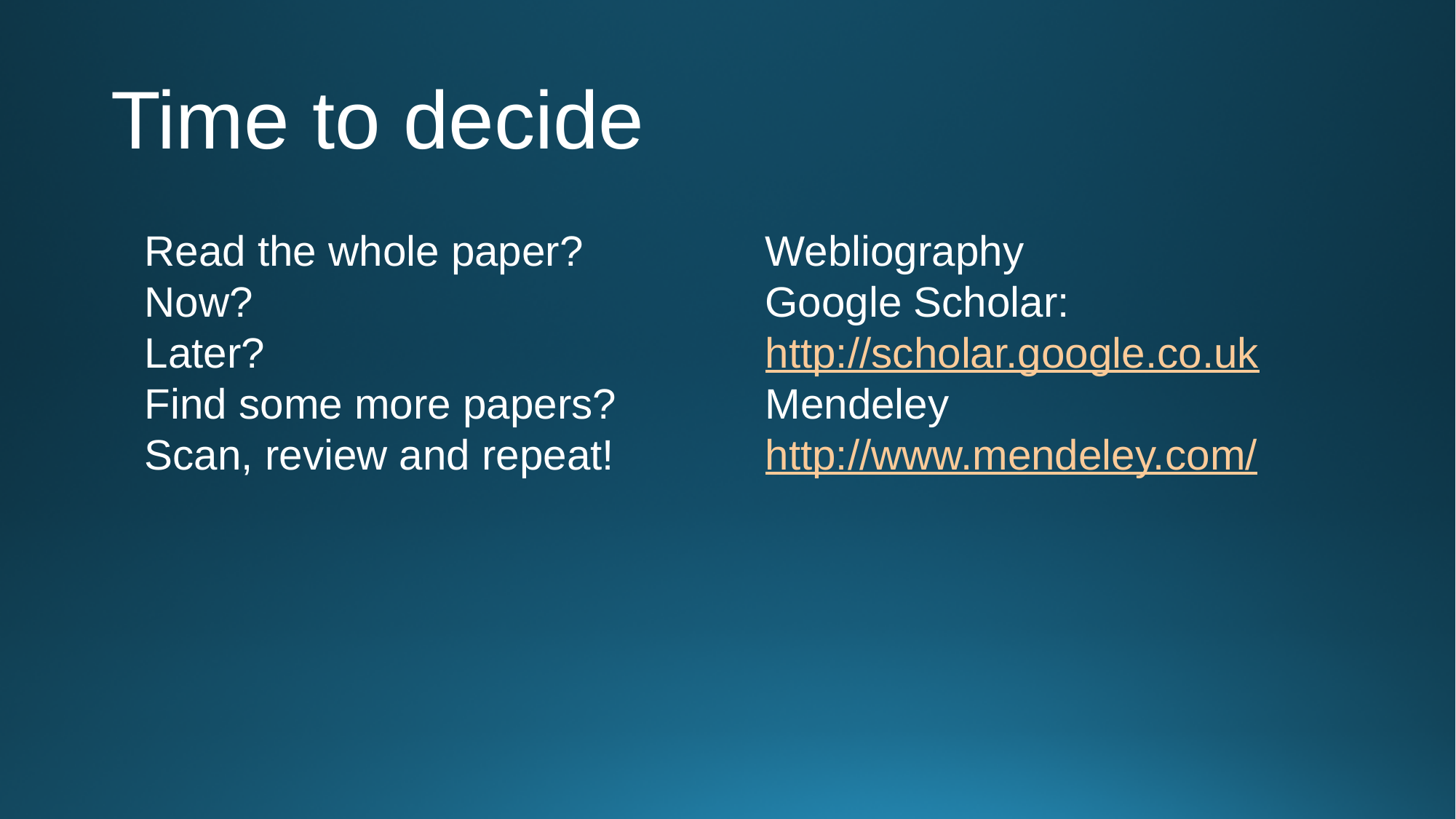

# Time to decide
Read the whole paper?
Now?
Later?
Find some more papers?
Scan, review and repeat!

Webliography
Google Scholar: http://scholar.google.co.uk
Mendeley
http://www.mendeley.com/